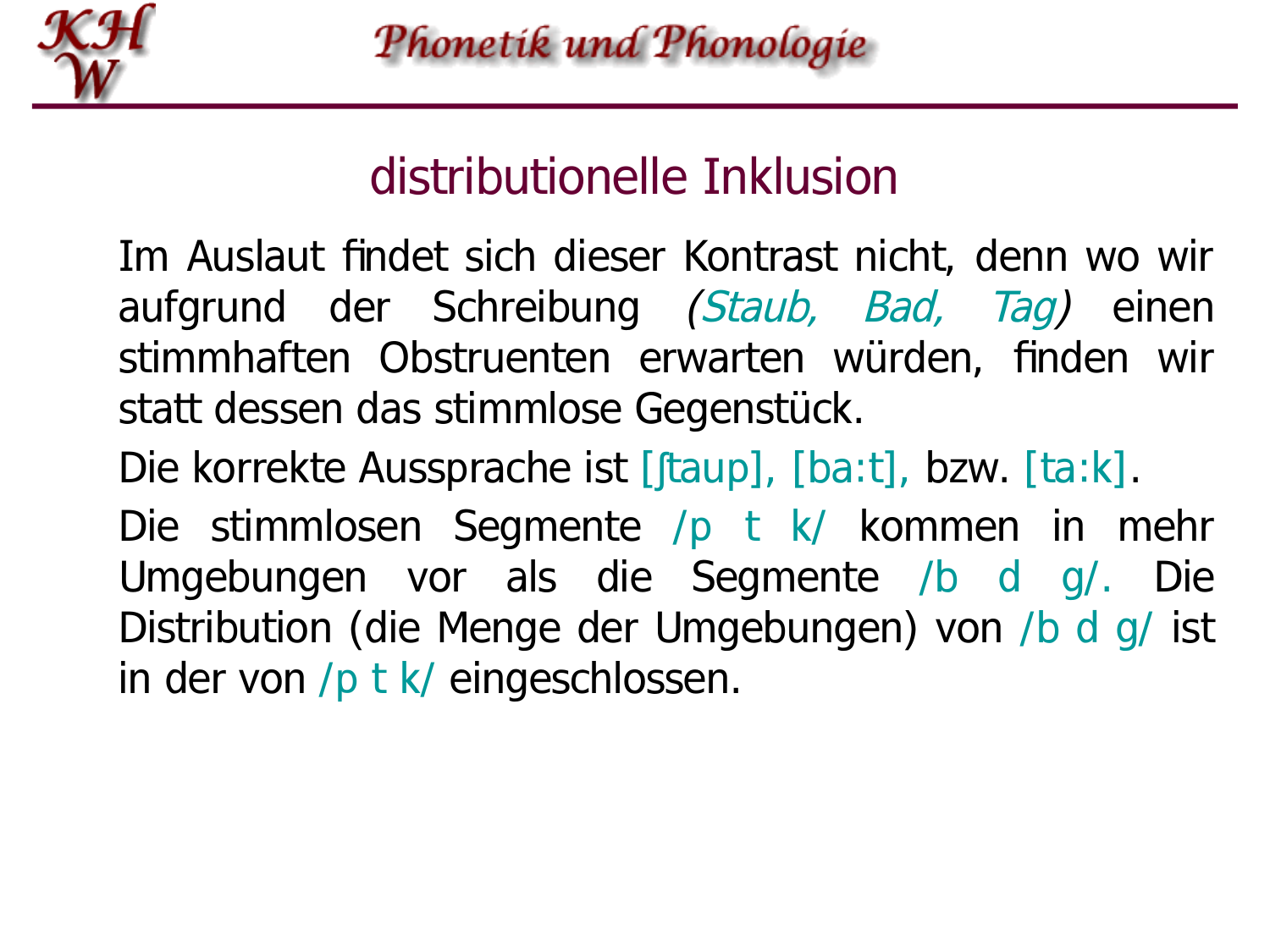

# distributionelle Inklusion
Im Auslaut findet sich dieser Kontrast nicht, denn wo wir aufgrund der Schreibung (Staub, Bad, Tag) einen stimmhaften Obstruenten erwarten würden, finden wir statt dessen das stimmlose Gegenstück.
Die korrekte Aussprache ist [ʃtaup], [ba:t], bzw. [ta:k].
Die stimmlosen Segmente /p t k/ kommen in mehr Umgebungen vor als die Segmente /b d g/. Die Distribution (die Menge der Umgebungen) von /b d g/ ist in der von /p t k/ eingeschlossen.